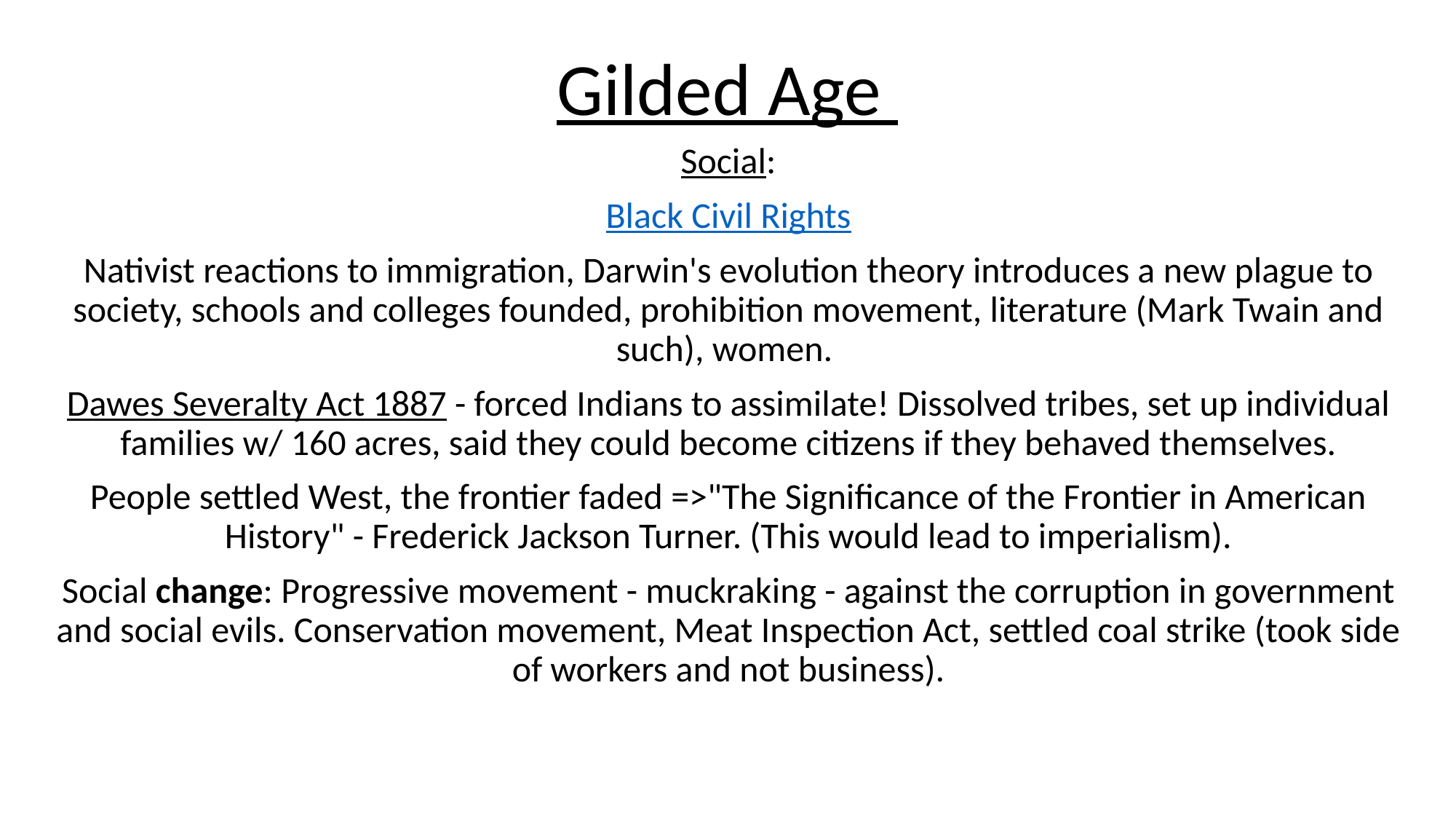

# Gilded Age
Social:
Black Civil Rights
Nativist reactions to immigration, Darwin's evolution theory introduces a new plague to society, schools and colleges founded, prohibition movement, literature (Mark Twain and such), women.
Dawes Severalty Act 1887 - forced Indians to assimilate! Dissolved tribes, set up individual families w/ 160 acres, said they could become citizens if they behaved themselves.
People settled West, the frontier faded =>"The Significance of the Frontier in American History" - Frederick Jackson Turner. (This would lead to imperialism).
Social change: Progressive movement - muckraking - against the corruption in government and social evils. Conservation movement, Meat Inspection Act, settled coal strike (took side of workers and not business).